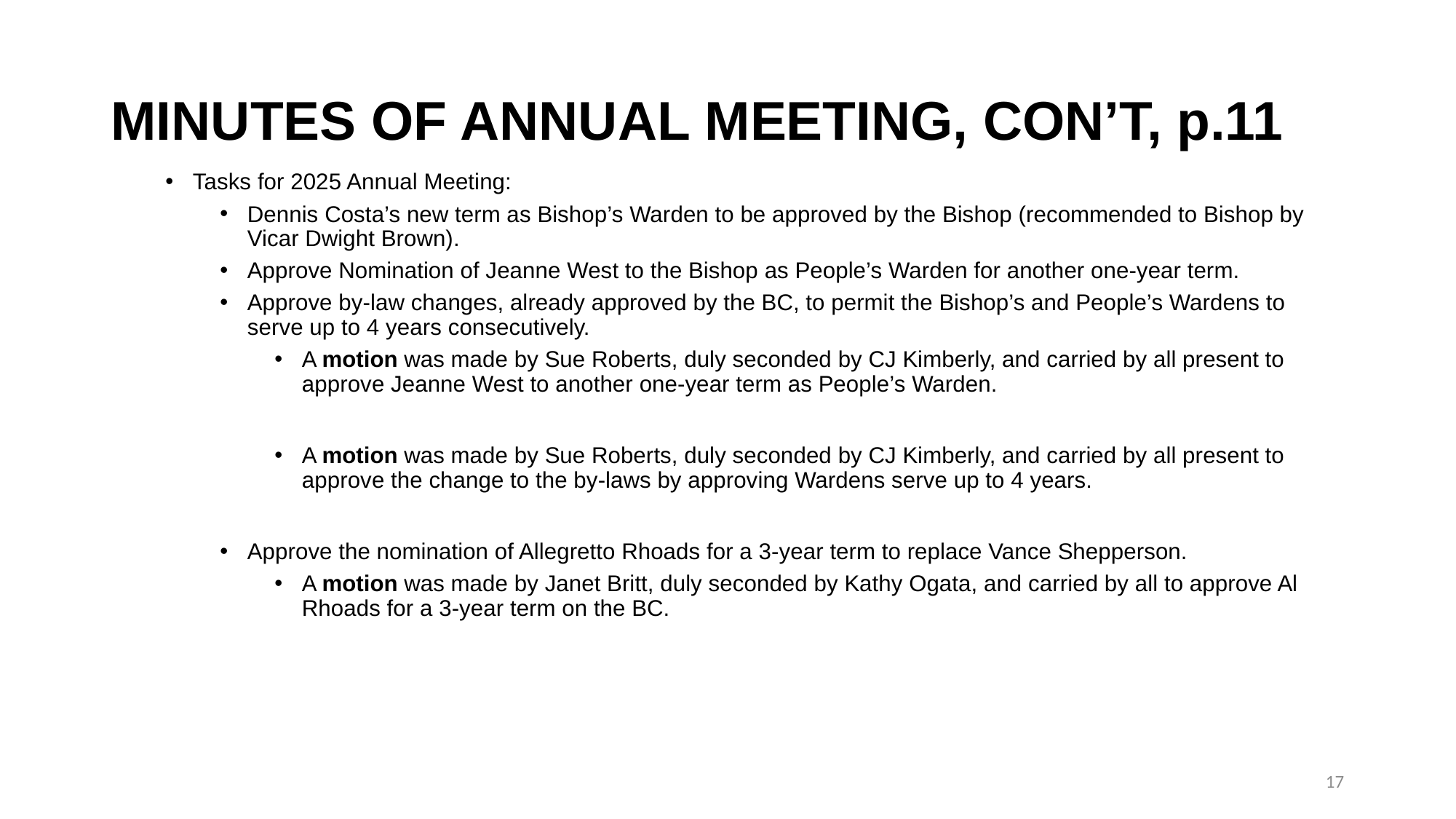

# MINUTES OF ANNUAL MEETING, CON’T, p.11
Tasks for 2025 Annual Meeting:
Dennis Costa’s new term as Bishop’s Warden to be approved by the Bishop (recommended to Bishop by Vicar Dwight Brown).
Approve Nomination of Jeanne West to the Bishop as People’s Warden for another one-year term.
Approve by-law changes, already approved by the BC, to permit the Bishop’s and People’s Wardens to serve up to 4 years consecutively.
A motion was made by Sue Roberts, duly seconded by CJ Kimberly, and carried by all present to approve Jeanne West to another one-year term as People’s Warden.

A motion was made by Sue Roberts, duly seconded by CJ Kimberly, and carried by all present to approve the change to the by-laws by approving Wardens serve up to 4 years.

Approve the nomination of Allegretto Rhoads for a 3-year term to replace Vance Shepperson.
A motion was made by Janet Britt, duly seconded by Kathy Ogata, and carried by all to approve Al Rhoads for a 3-year term on the BC.

17